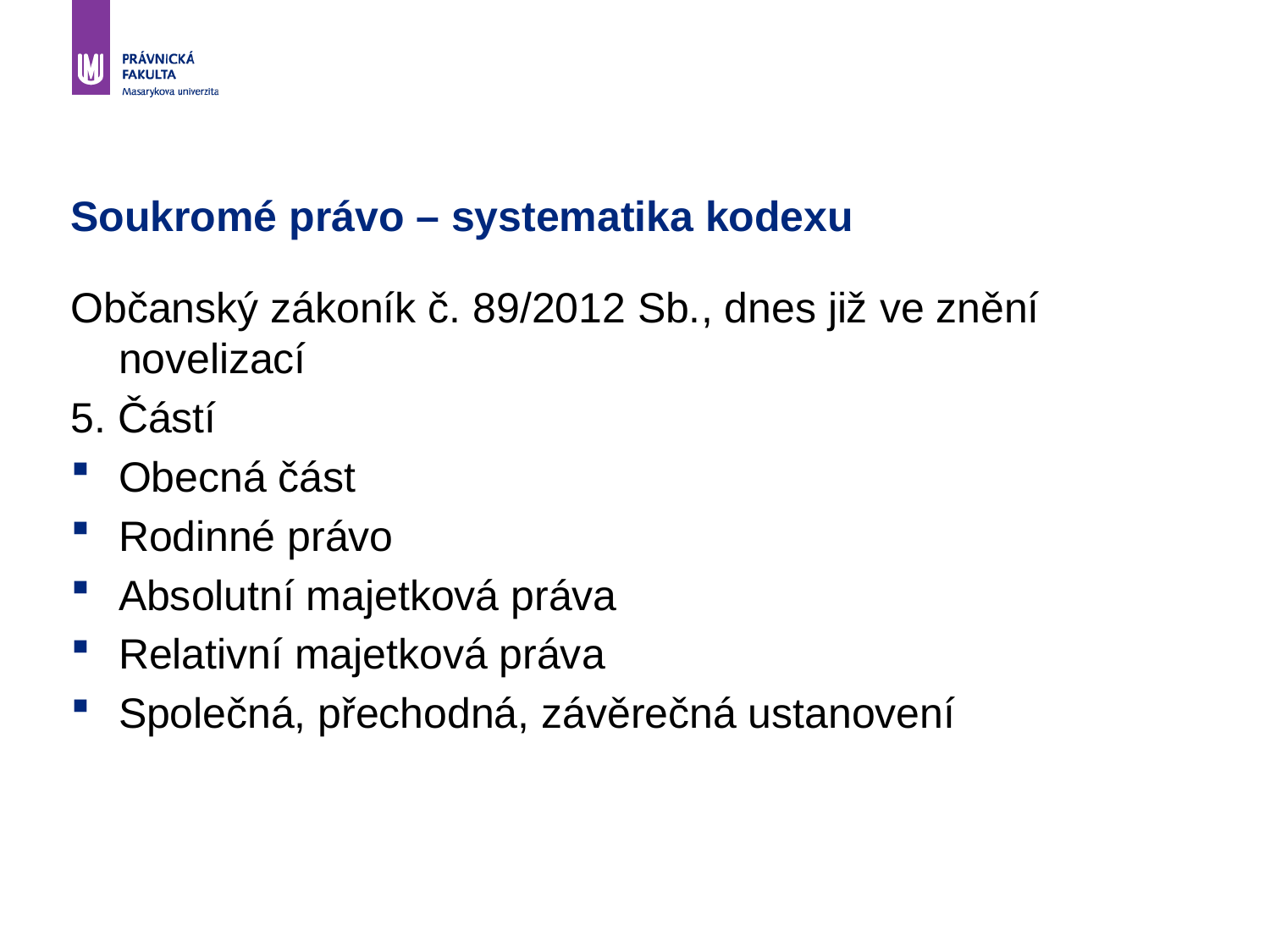

# Soukromé právo – systematika kodexu
Občanský zákoník č. 89/2012 Sb., dnes již ve znění novelizací
5. Částí
Obecná část
Rodinné právo
Absolutní majetková práva
Relativní majetková práva
Společná, přechodná, závěrečná ustanovení